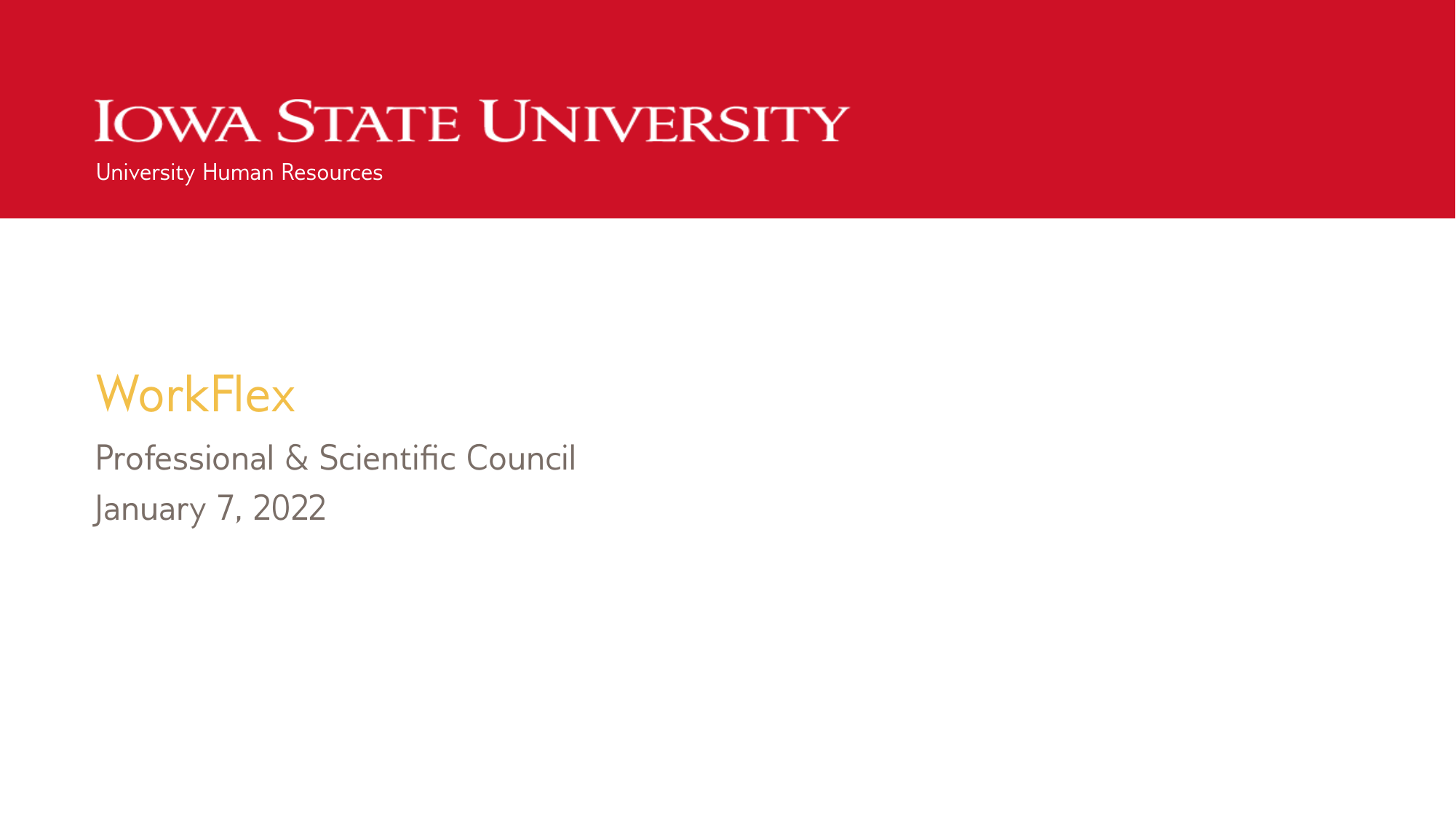

# WorkFlex
Professional & Scientific Council
January 7, 2022